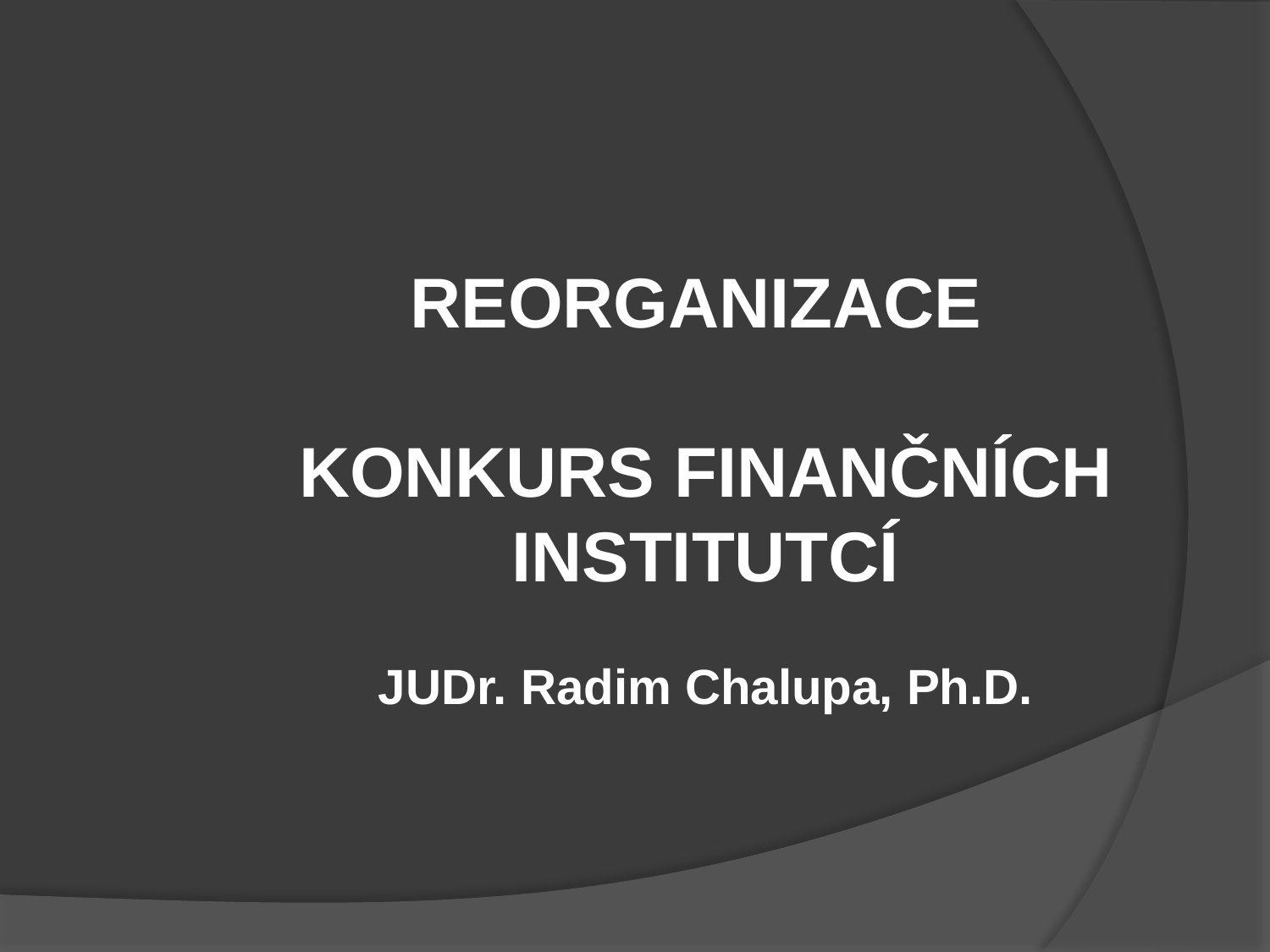

# REORGANIZACE KONKURS FINANČNÍCH INSTITUTCÍ JUDr. Radim Chalupa, Ph.D.